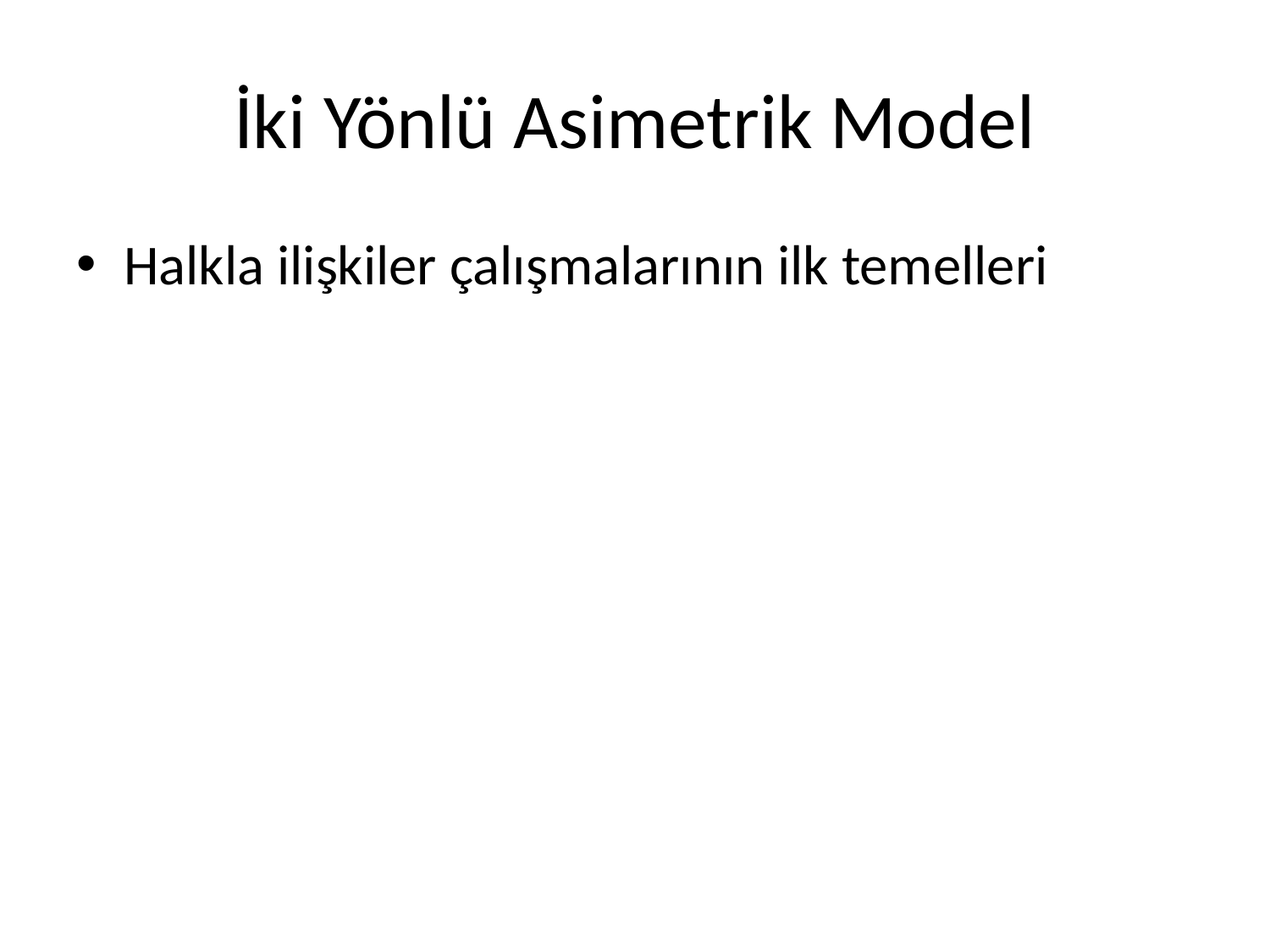

# İki Yönlü Asimetrik Model
Halkla ilişkiler çalışmalarının ilk temelleri